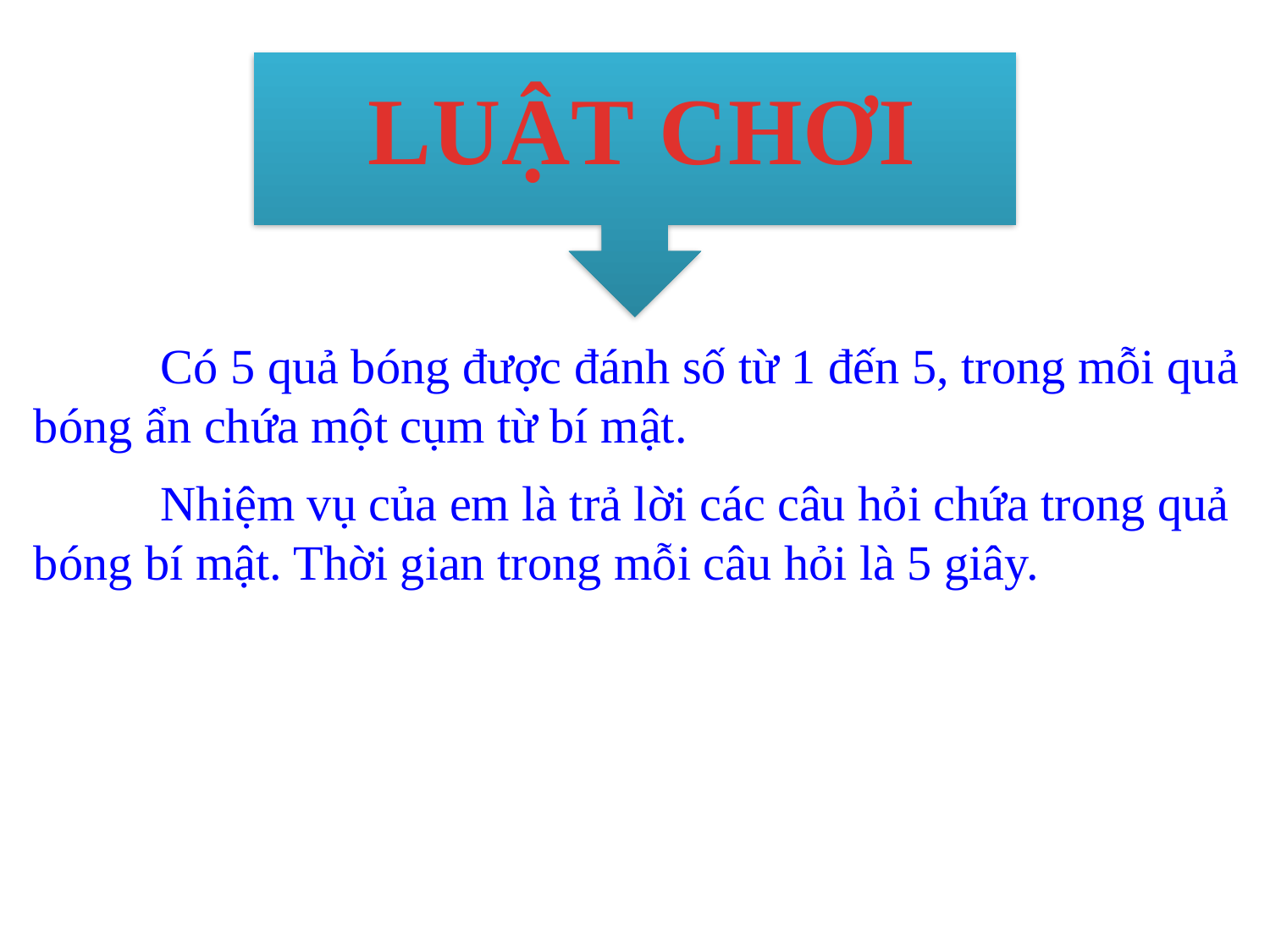

LUẬT CHƠI
	Có 5 quả bóng được đánh số từ 1 đến 5, trong mỗi quả bóng ẩn chứa một cụm từ bí mật.
	Nhiệm vụ của em là trả lời các câu hỏi chứa trong quả bóng bí mật. Thời gian trong mỗi câu hỏi là 5 giây.